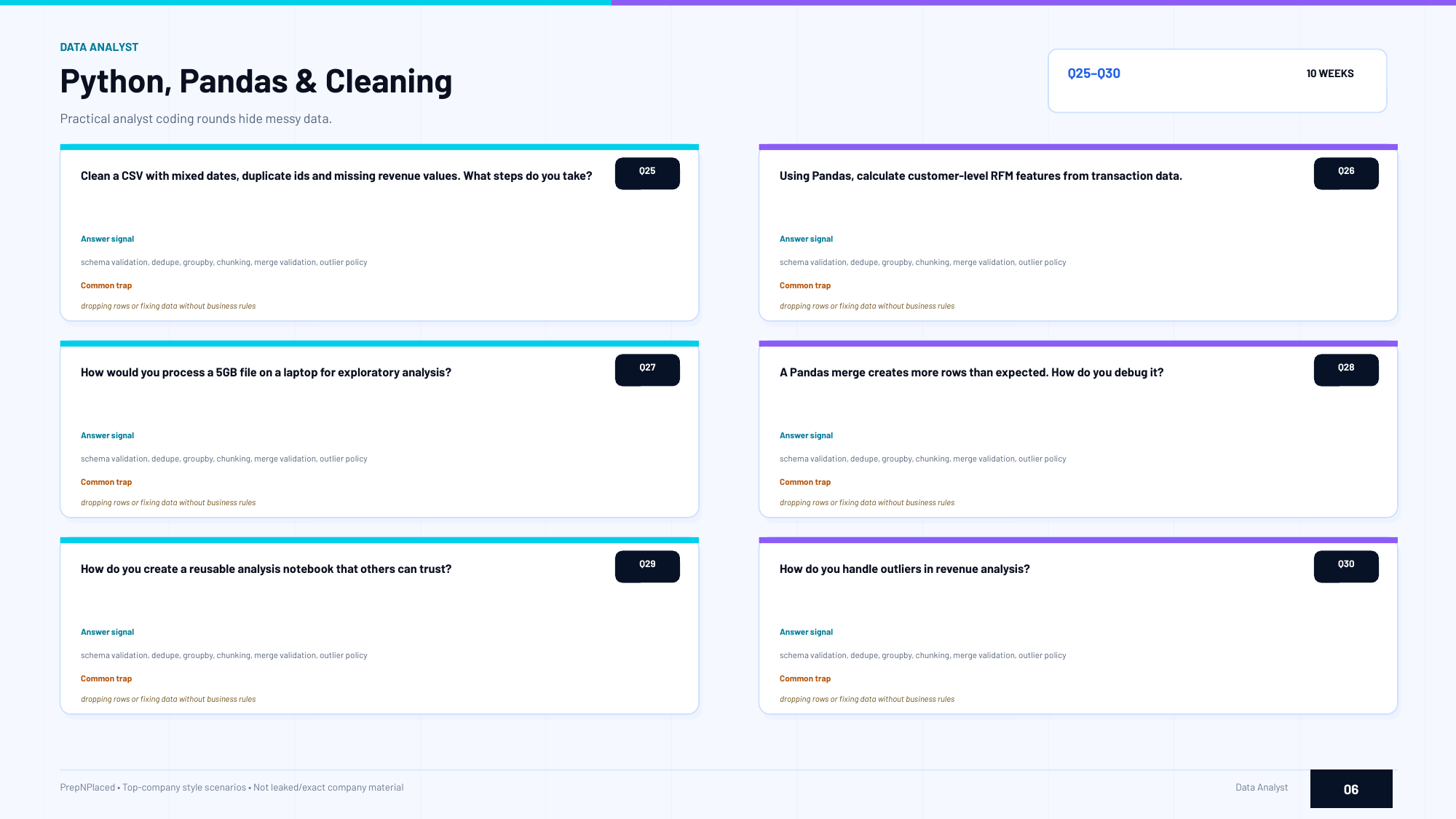

DATA ANALYST

Python, Pandas & Cleaning
Q25–Q30
10 WEEKS
Practical analyst coding rounds hide messy data.

Q25
Q26
Clean a CSV with mixed dates, duplicate ids and missing revenue values. What steps do you take?
Using Pandas, calculate customer-level RFM features from transaction data.
Answer signal
Answer signal
schema validation, dedupe, groupby, chunking, merge validation, outlier policy
schema validation, dedupe, groupby, chunking, merge validation, outlier policy
Common trap
Common trap
dropping rows or fixing data without business rules
dropping rows or fixing data without business rules

Q27
Q28
How would you process a 5GB file on a laptop for exploratory analysis?
A Pandas merge creates more rows than expected. How do you debug it?
Answer signal
Answer signal
schema validation, dedupe, groupby, chunking, merge validation, outlier policy
schema validation, dedupe, groupby, chunking, merge validation, outlier policy
Common trap
Common trap
dropping rows or fixing data without business rules
dropping rows or fixing data without business rules

Q29
Q30
How do you create a reusable analysis notebook that others can trust?
How do you handle outliers in revenue analysis?
Answer signal
Answer signal
schema validation, dedupe, groupby, chunking, merge validation, outlier policy
schema validation, dedupe, groupby, chunking, merge validation, outlier policy
Common trap
Common trap
dropping rows or fixing data without business rules
dropping rows or fixing data without business rules

06
PrepNPlaced • Top-company style scenarios • Not leaked/exact company material
Data Analyst